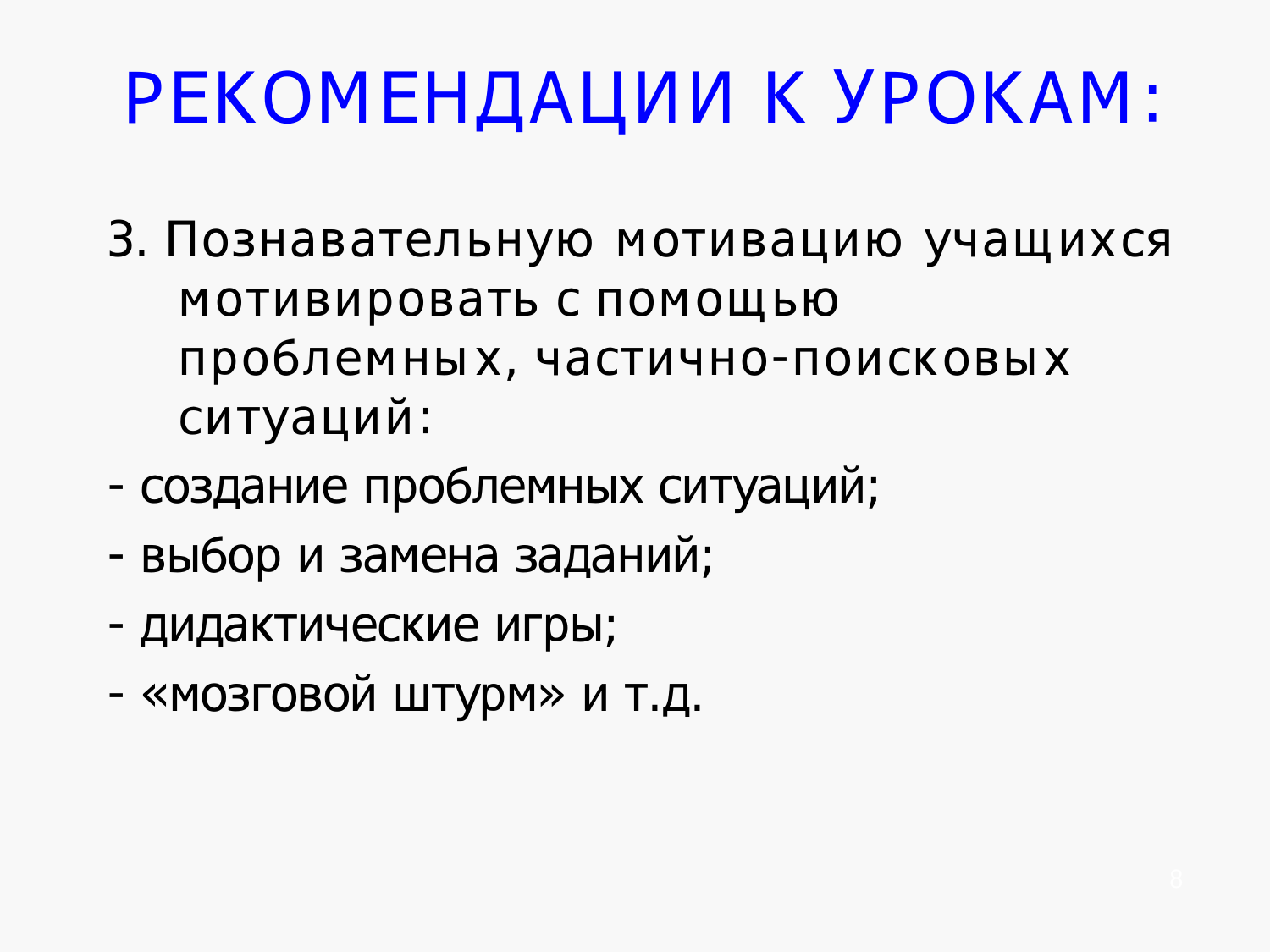

# РЕКОМЕНДАЦИИ К УРОКАМ:
3. Познавательную мотивацию учащихся мотивировать с помощью проблемных, частично-поисковых ситуаций:
- создание проблемных ситуаций;
- выбор и замена заданий;
- дидактические игры;
- «мозговой штурм» и т.д.

8